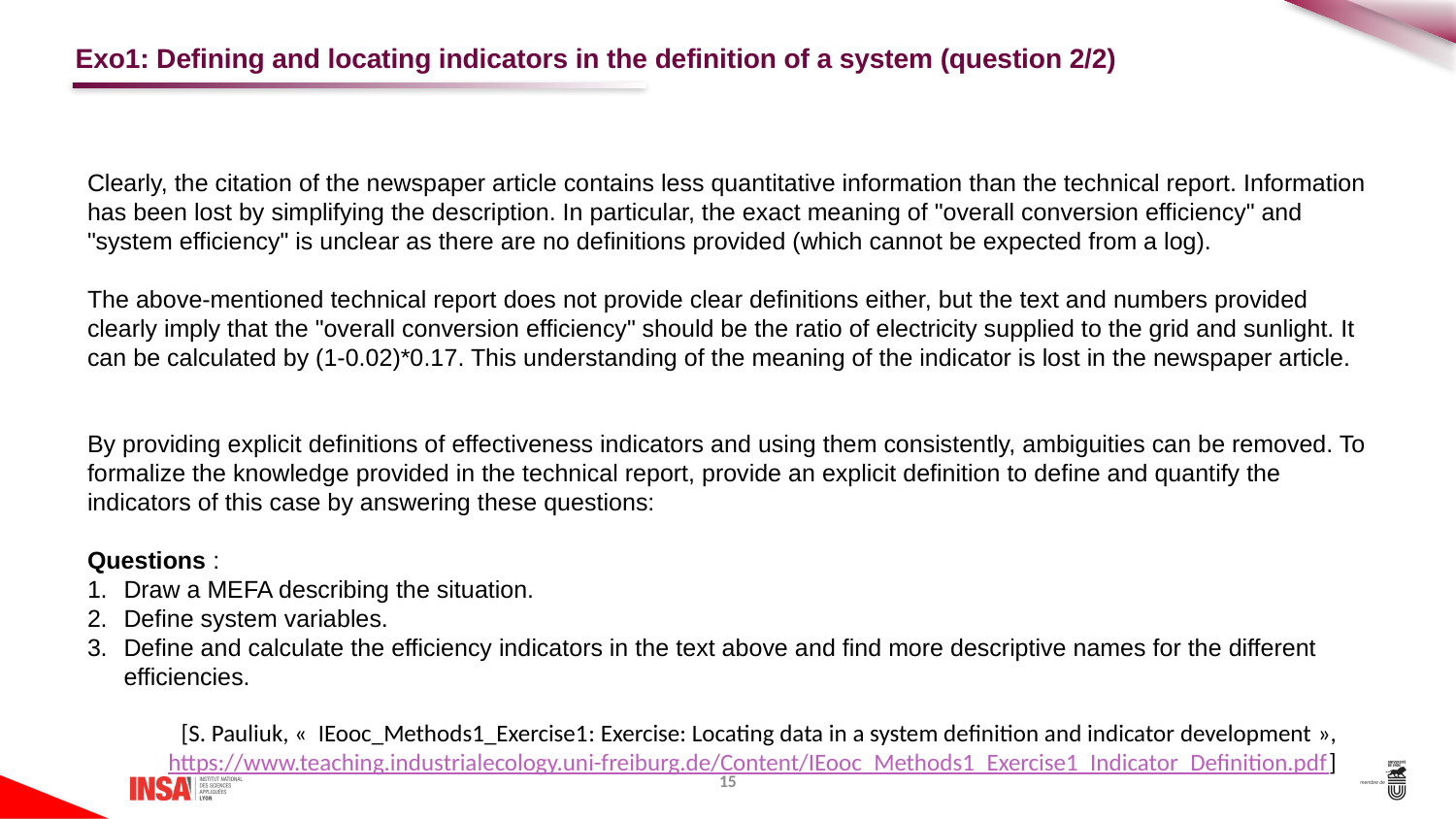

# Exo1: Defining and locating indicators in the definition of a system (question 2/2)
Clearly, the citation of the newspaper article contains less quantitative information than the technical report. Information has been lost by simplifying the description. In particular, the exact meaning of "overall conversion efficiency" and "system efficiency" is unclear as there are no definitions provided (which cannot be expected from a log).

The above-mentioned technical report does not provide clear definitions either, but the text and numbers provided clearly imply that the "overall conversion efficiency" should be the ratio of electricity supplied to the grid and sunlight. It can be calculated by (1-0.02)*0.17. This understanding of the meaning of the indicator is lost in the newspaper article.

By providing explicit definitions of effectiveness indicators and using them consistently, ambiguities can be removed. To formalize the knowledge provided in the technical report, provide an explicit definition to define and quantify the indicators of this case by answering these questions:

Questions :
Draw a MEFA describing the situation.
Define system variables.
Define and calculate the efficiency indicators in the text above and find more descriptive names for the different efficiencies.
[S. Pauliuk, «  IEooc_Methods1_Exercise1: Exercise: Locating data in a system definition and indicator development »,
https://www.teaching.industrialecology.uni-freiburg.de/Content/IEooc_Methods1_Exercise1_Indicator_Definition.pdf]
15